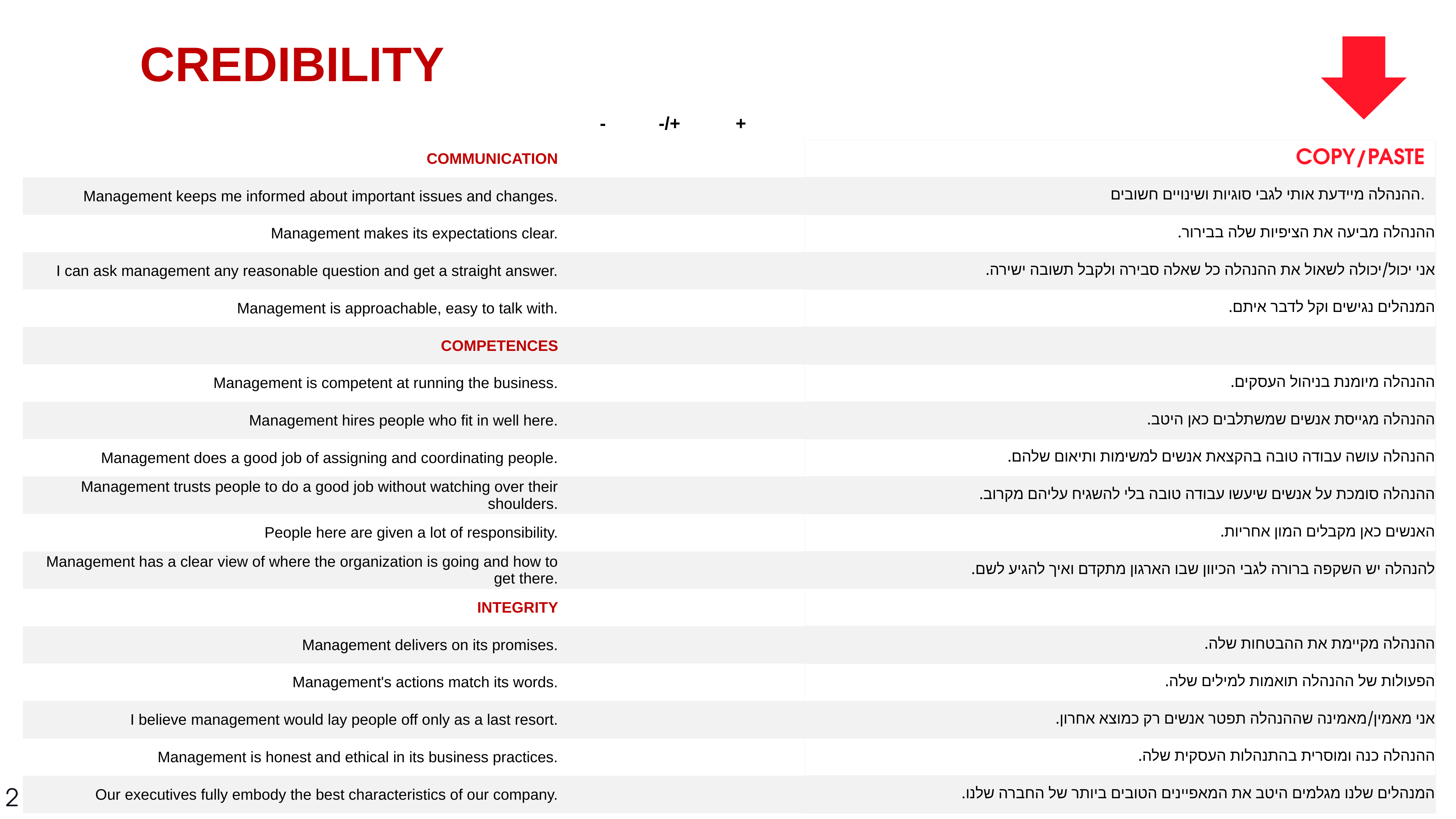

CREDIBILITY

|  | - | -/+ | + |  |  |
| --- | --- | --- | --- | --- | --- |
| COMMUNICATION |  |  |  |  | COPY/PASTE |
| Management keeps me informed about important issues and changes. |  |  |  |  | ההנהלה מיידעת אותי לגבי סוגיות ושינויים חשובים. |
| Management makes its expectations clear. |  |  |  |  | ההנהלה מביעה את הציפיות שלה בבירור. |
| I can ask management any reasonable question and get a straight answer. |  |  |  |  | אני יכול/יכולה לשאול את ההנהלה כל שאלה סבירה ולקבל תשובה ישירה. |
| Management is approachable, easy to talk with. |  |  |  |  | המנהלים נגישים וקל לדבר איתם. |
| COMPETENCES |  |  |  |  |  |
| Management is competent at running the business. |  |  |  |  | ההנהלה מיומנת בניהול העסקים. |
| Management hires people who fit in well here. |  |  |  |  | ההנהלה מגייסת אנשים שמשתלבים כאן היטב. |
| Management does a good job of assigning and coordinating people. |  |  |  |  | ההנהלה עושה עבודה טובה בהקצאת אנשים למשימות ותיאום שלהם. |
| Management trusts people to do a good job without watching over their shoulders. |  |  |  |  | ההנהלה סומכת על אנשים שיעשו עבודה טובה בלי להשגיח עליהם מקרוב. |
| People here are given a lot of responsibility. |  |  |  |  | האנשים כאן מקבלים המון אחריות. |
| Management has a clear view of where the organization is going and how to get there. |  |  |  |  | להנהלה יש השקפה ברורה לגבי הכיוון שבו הארגון מתקדם ואיך להגיע לשם. |
| INTEGRITY |  |  |  |  |  |
| Management delivers on its promises. |  |  |  |  | ההנהלה מקיימת את ההבטחות שלה. |
| Management's actions match its words. |  |  |  |  | הפעולות של ההנהלה תואמות למילים שלה. |
| I believe management would lay people off only as a last resort. |  |  |  |  | אני מאמין/מאמינה שההנהלה תפטר אנשים רק כמוצא אחרון. |
| Management is honest and ethical in its business practices. |  |  |  |  | ההנהלה כנה ומוסרית בהתנהלות העסקית שלה. |
| Our executives fully embody the best characteristics of our company. |  |  |  |  | המנהלים שלנו מגלמים היטב את המאפיינים הטובים ביותר של החברה שלנו. |
2